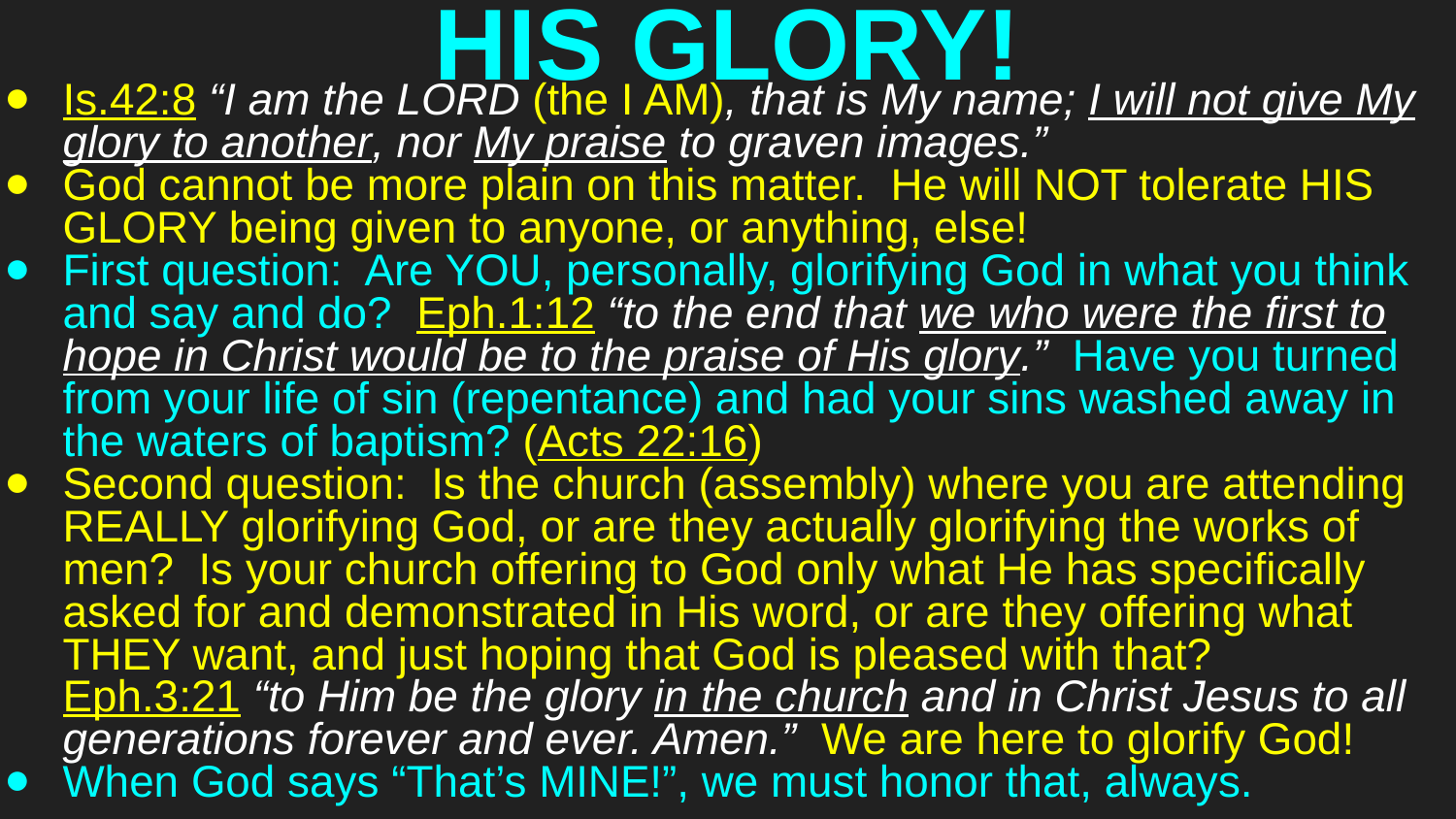

# HIS GLORY!
Is.42:8 “I am the LORD (the I AM), that is My name; I will not give My glory to another, nor My praise to graven images.”
God cannot be more plain on this matter.  He will NOT tolerate HIS GLORY being given to anyone, or anything, else!
First question:  Are YOU, personally, glorifying God in what you think and say and do?  Eph.1:12 “to the end that we who were the first to hope in Christ would be to the praise of His glory.”  Have you turned from your life of sin (repentance) and had your sins washed away in the waters of baptism? (Acts 22:16)
Second question:  Is the church (assembly) where you are attending REALLY glorifying God, or are they actually glorifying the works of men?  Is your church offering to God only what He has specifically asked for and demonstrated in His word, or are they offering what THEY want, and just hoping that God is pleased with that?      Eph.3:21 “to Him be the glory in the church and in Christ Jesus to all generations forever and ever. Amen.”  We are here to glorify God!
When God says “That’s MINE!”, we must honor that, always.